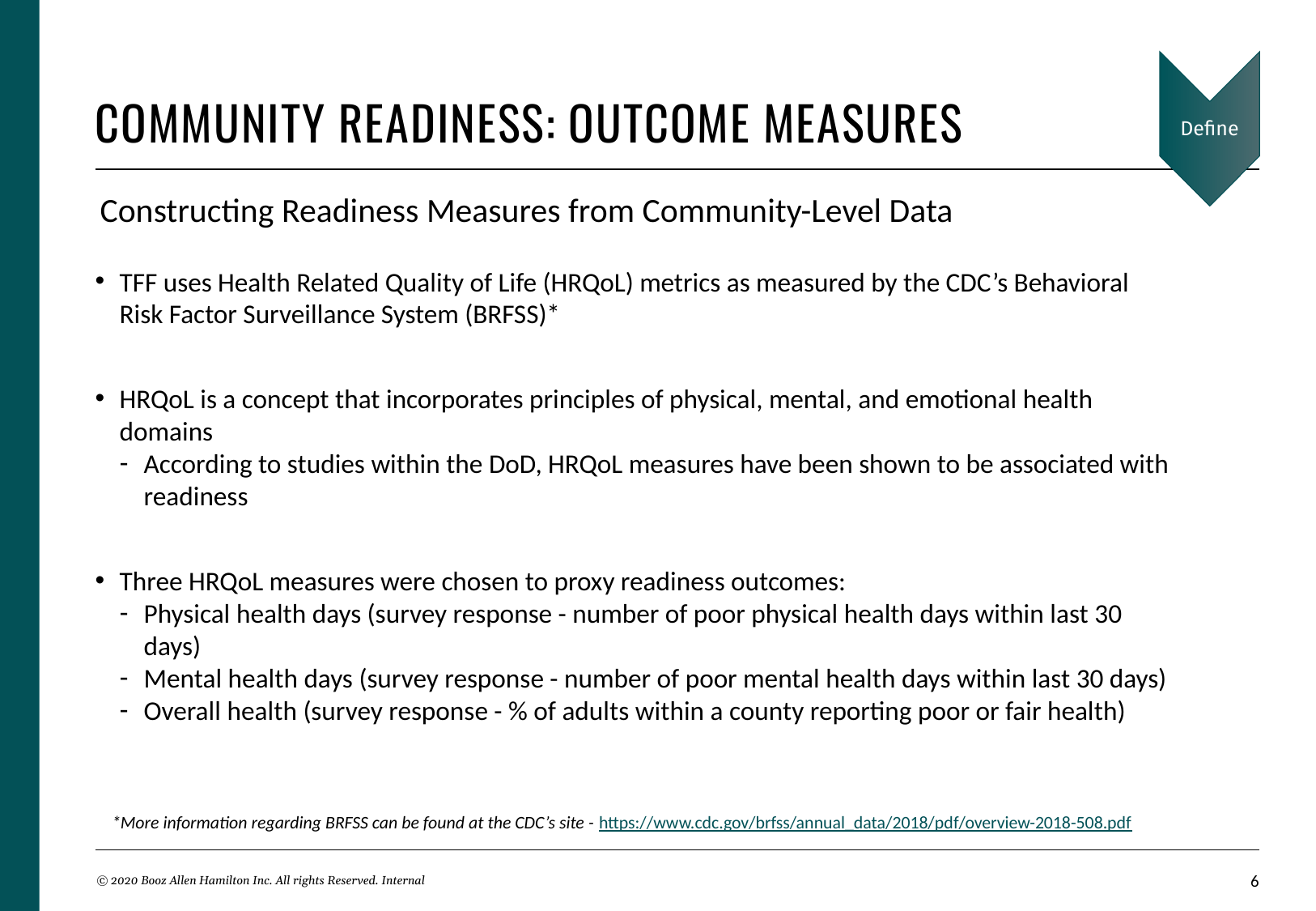

# Community Readiness: Outcome Measures

Define
Constructing Readiness Measures from Community-Level Data
TFF uses Health Related Quality of Life (HRQoL) metrics as measured by the CDC’s Behavioral Risk Factor Surveillance System (BRFSS)*

HRQoL is a concept that incorporates principles of physical, mental, and emotional health domains
According to studies within the DoD, HRQoL measures have been shown to be associated with readiness

Three HRQoL measures were chosen to proxy readiness outcomes:
Physical health days (survey response - number of poor physical health days within last 30 days)
Mental health days (survey response - number of poor mental health days within last 30 days)
Overall health (survey response - % of adults within a county reporting poor or fair health)
*More information regarding BRFSS can be found at the CDC’s site - https://www.cdc.gov/brfss/annual_data/2018/pdf/overview-2018-508.pdf
© 2020 Booz Allen Hamilton Inc. All rights Reserved. Internal
6